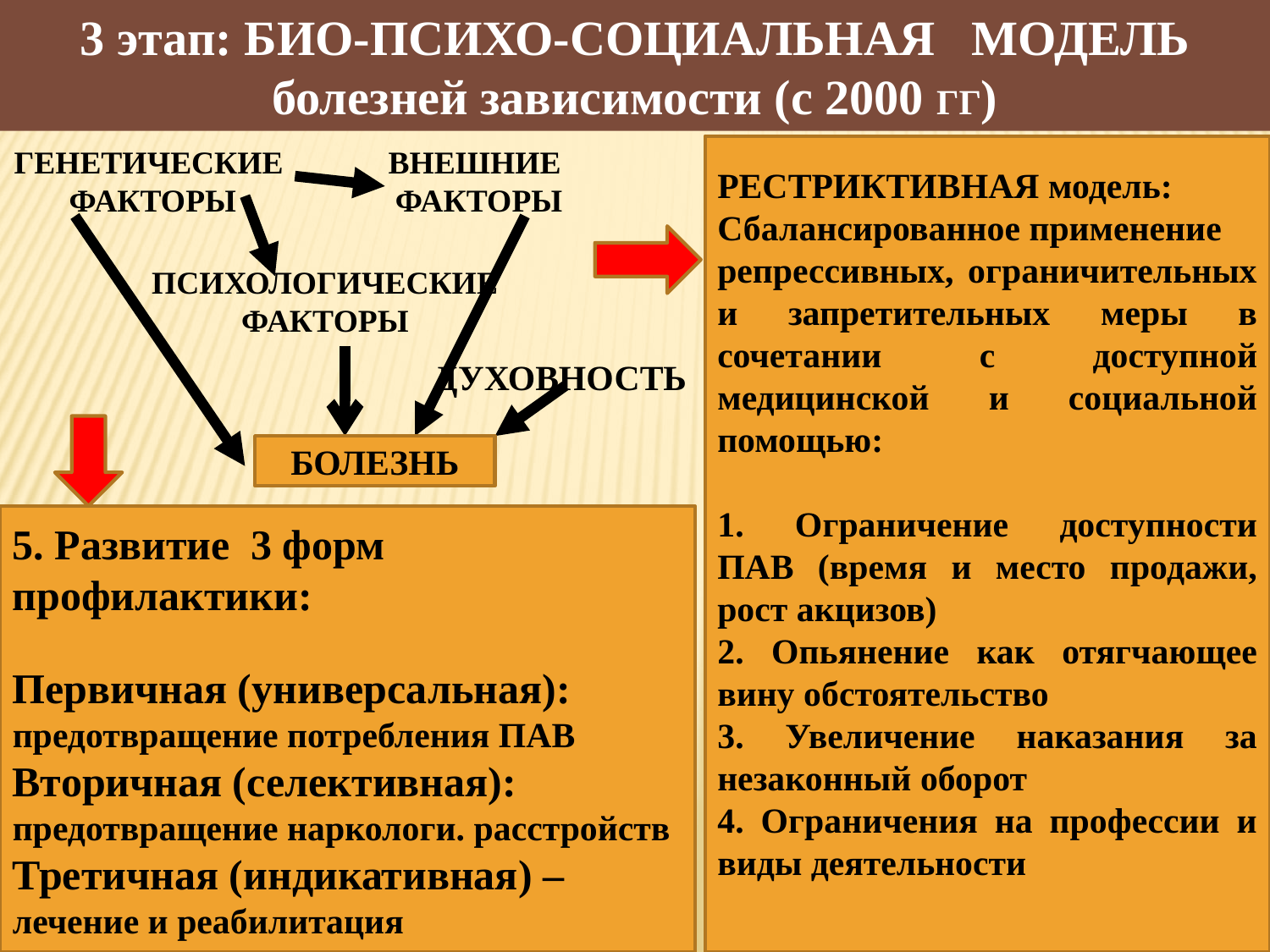

3 этап: БИО-ПСИХО-СОЦИАЛЬНАЯ   МОДЕЛЬ
болезней зависимости (с 2000 ГГ)
ГЕНЕТИЧЕСКИЕ
ФАКТОРЫ
ВНЕШНИЕ
ФАКТОРЫ
РЕСТРИКТИВНАЯ модель:
Сбалансированное применение
репрессивных, ограничительных и запретительных меры в сочетании с доступной медицинской и социальной помощью:

1. Ограничение доступности ПАВ (время и место продажи, рост акцизов)
2. Опьянение как отягчающее вину обстоятельство
3. Увеличение наказания за незаконный оборот
4. Ограничения на профессии и виды деятельности

ПСИХОЛОГИЧЕСКИЕ
ФАКТОРЫ
ДУХОВНОСТЬ

БОЛЕЗНЬ
5. Развитие  3 форм профилактики:

Первичная (универсальная):
предотвращение потребления ПАВ
Вторичная (селективная):
предотвращение наркологи. расстройств
Третичная (индикативная) –
лечение и реабилитация